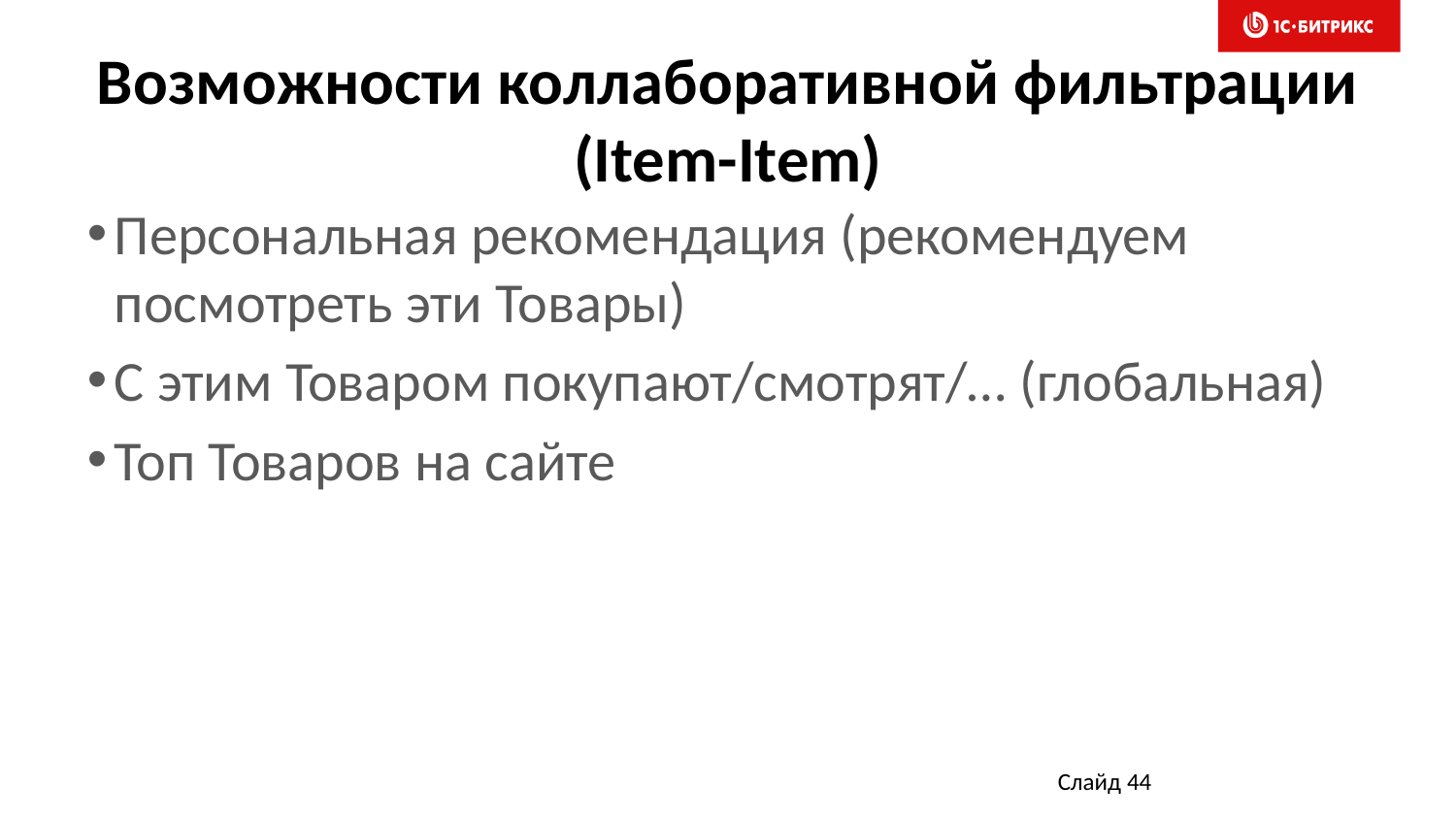

# Возможности коллаборативной фильтрации (Item-Item)
Персональная рекомендация (рекомендуем посмотреть эти Товары)
С этим Товаром покупают/смотрят/… (глобальная)
Топ Товаров на сайте

Слайд 44